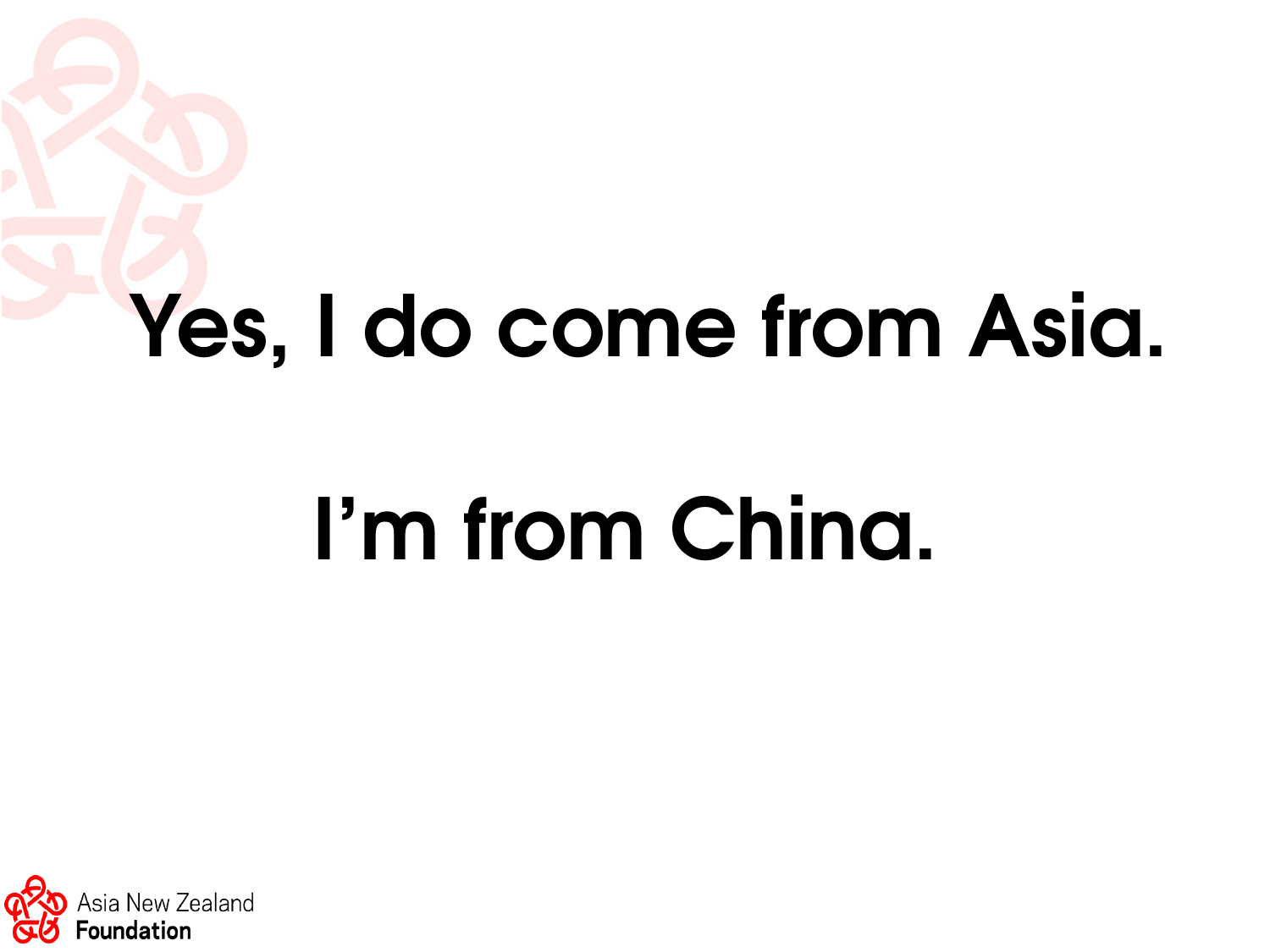

Yes, I do come from Asia.

I’m from China.